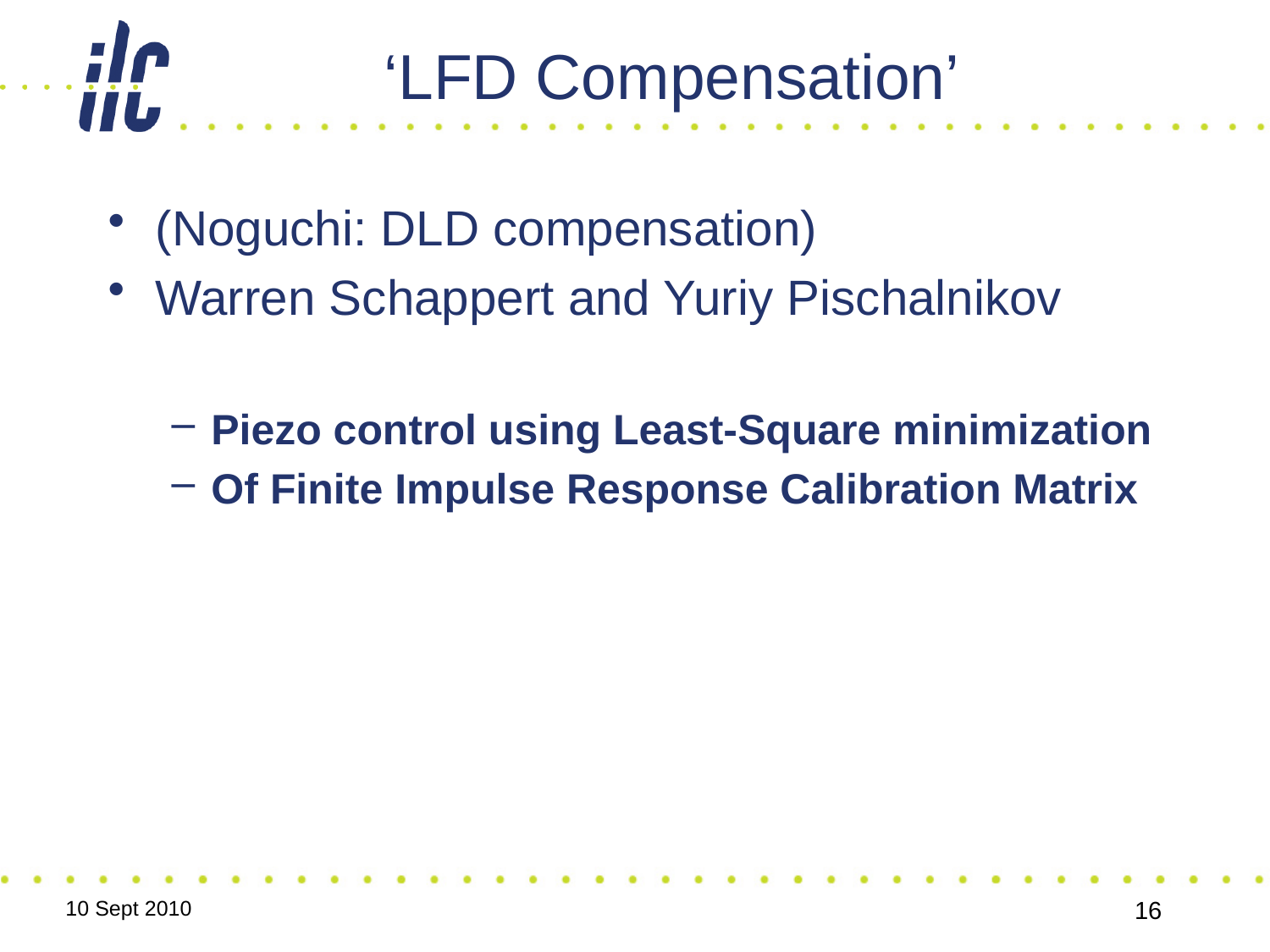

# ‘LFD Compensation’
(Noguchi: DLD compensation)
Warren Schappert and Yuriy Pischalnikov

Piezo control using Least-Square minimization
Of Finite Impulse Response Calibration Matrix
10 Sept 2010
16